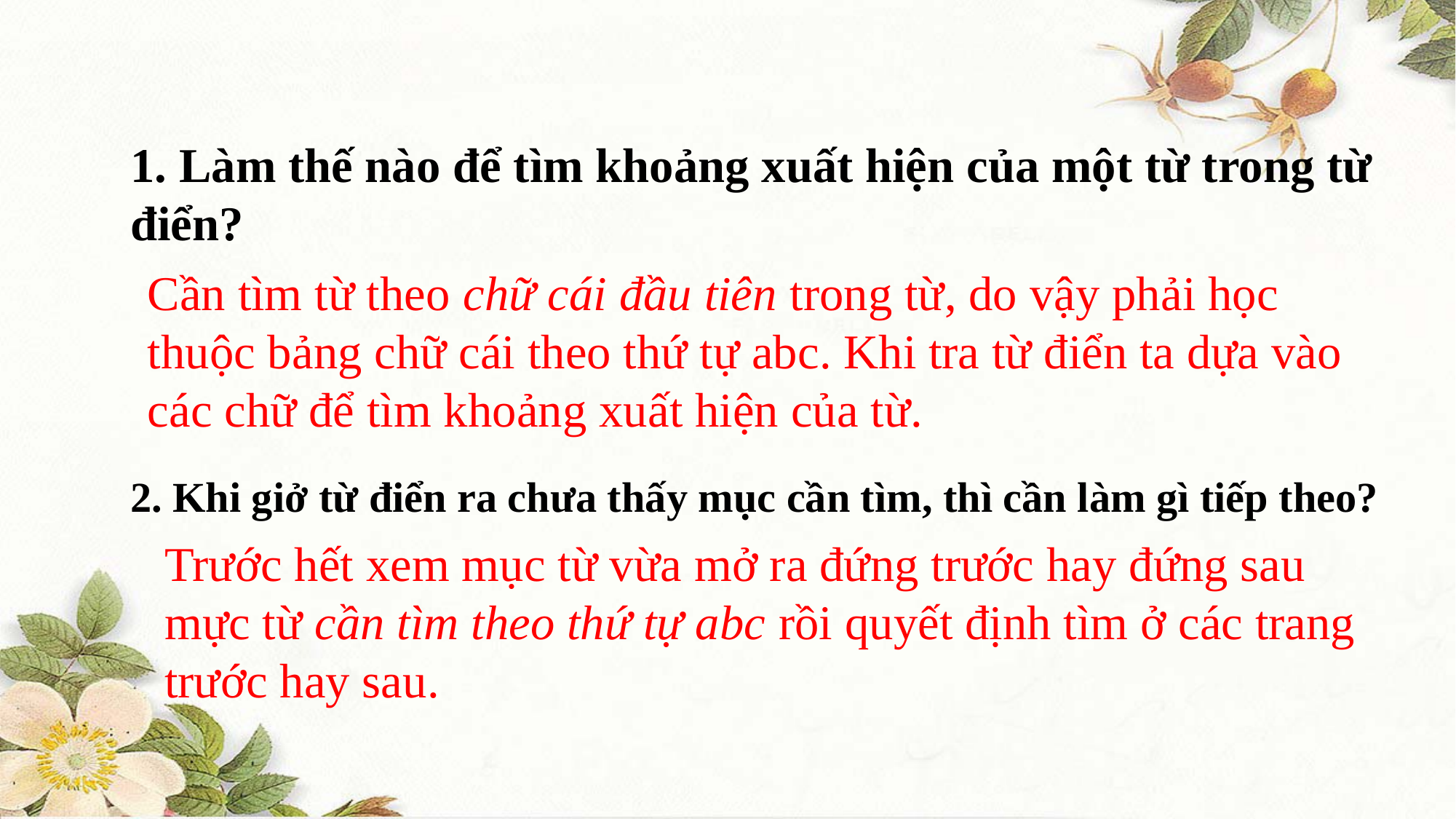

1. Làm thế nào để tìm khoảng xuất hiện của một từ trong từ điển?
Cần tìm từ theo chữ cái đầu tiên trong từ, do vậy phải học thuộc bảng chữ cái theo thứ tự abc. Khi tra từ điển ta dựa vào các chữ để tìm khoảng xuất hiện của từ.

2. Khi giở từ điển ra chưa thấy mục cần tìm, thì cần làm gì tiếp theo?
Trước hết xem mục từ vừa mở ra đứng trước hay đứng sau mực từ cần tìm theo thứ tự abc rồi quyết định tìm ở các trang trước hay sau.